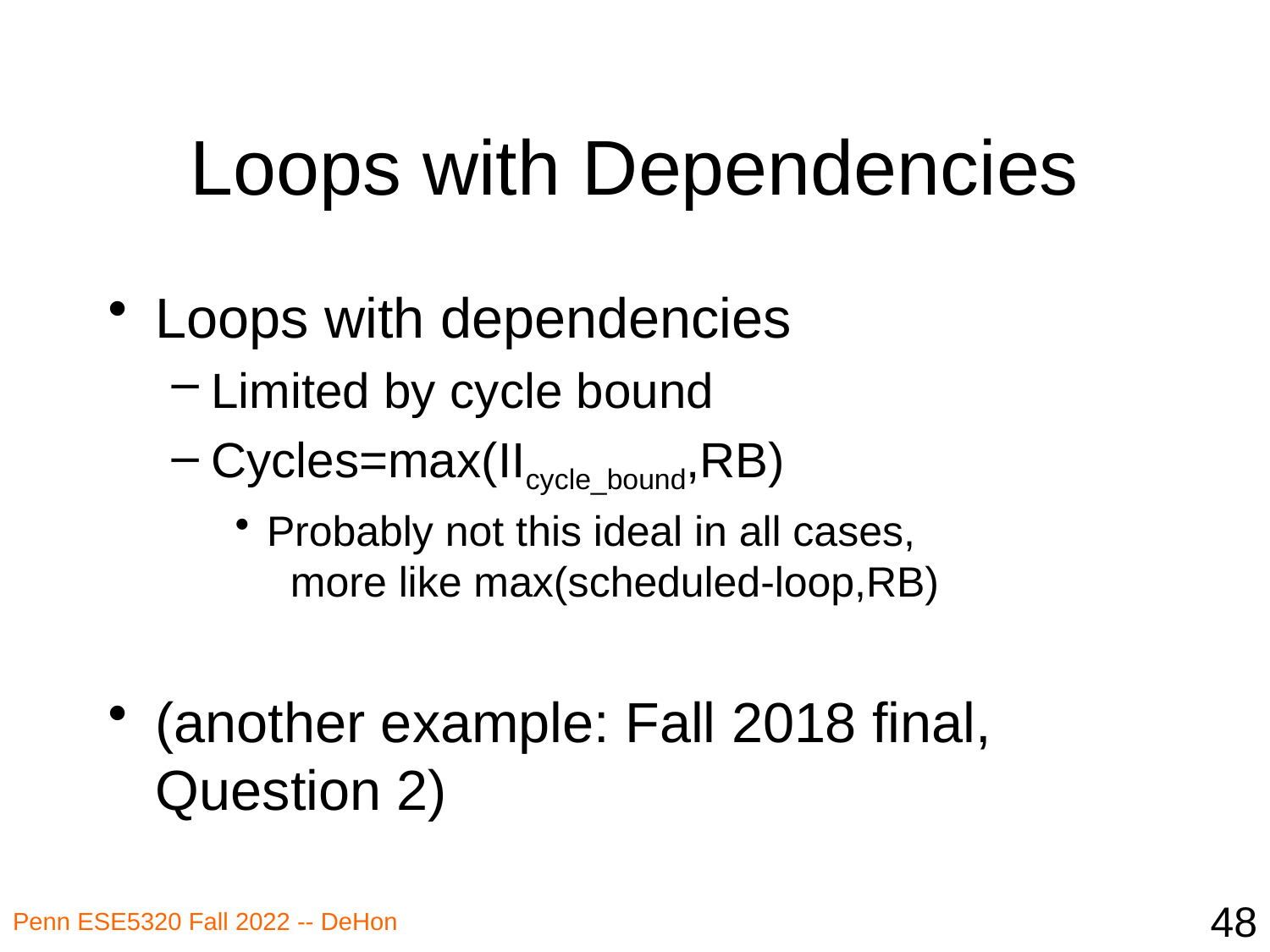

# Loops with Dependencies
Loops with dependencies
Limited by cycle bound
Cycles=max(IIcycle_bound,RB)
Probably not this ideal in all cases,
  more like max(scheduled-loop,RB)

(another example: Fall 2018 final, Question 2)

48
Penn ESE5320 Fall 2022 -- DeHon